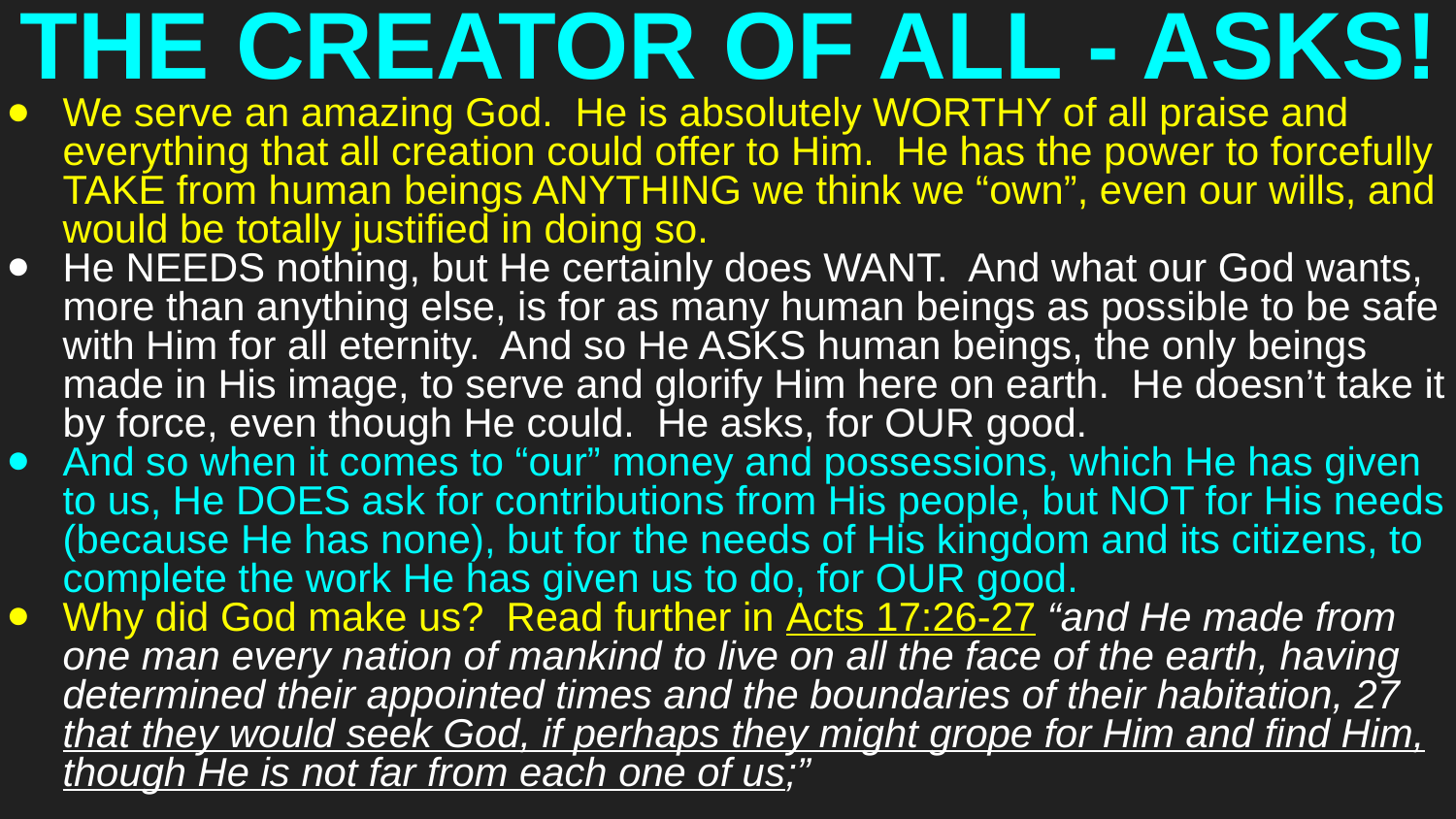

# THE CREATOR OF ALL - ASKS!
We serve an amazing God.  He is absolutely WORTHY of all praise and everything that all creation could offer to Him.  He has the power to forcefully TAKE from human beings ANYTHING we think we “own”, even our wills, and would be totally justified in doing so.
He NEEDS nothing, but He certainly does WANT.  And what our God wants, more than anything else, is for as many human beings as possible to be safe with Him for all eternity.  And so He ASKS human beings, the only beings made in His image, to serve and glorify Him here on earth.  He doesn’t take it by force, even though He could.  He asks, for OUR good.
And so when it comes to “our” money and possessions, which He has given to us, He DOES ask for contributions from His people, but NOT for His needs (because He has none), but for the needs of His kingdom and its citizens, to complete the work He has given us to do, for OUR good.
Why did God make us?  Read further in Acts 17:26-27 “and He made from one man every nation of mankind to live on all the face of the earth, having determined their appointed times and the boundaries of their habitation, 27 that they would seek God, if perhaps they might grope for Him and find Him, though He is not far from each one of us;”